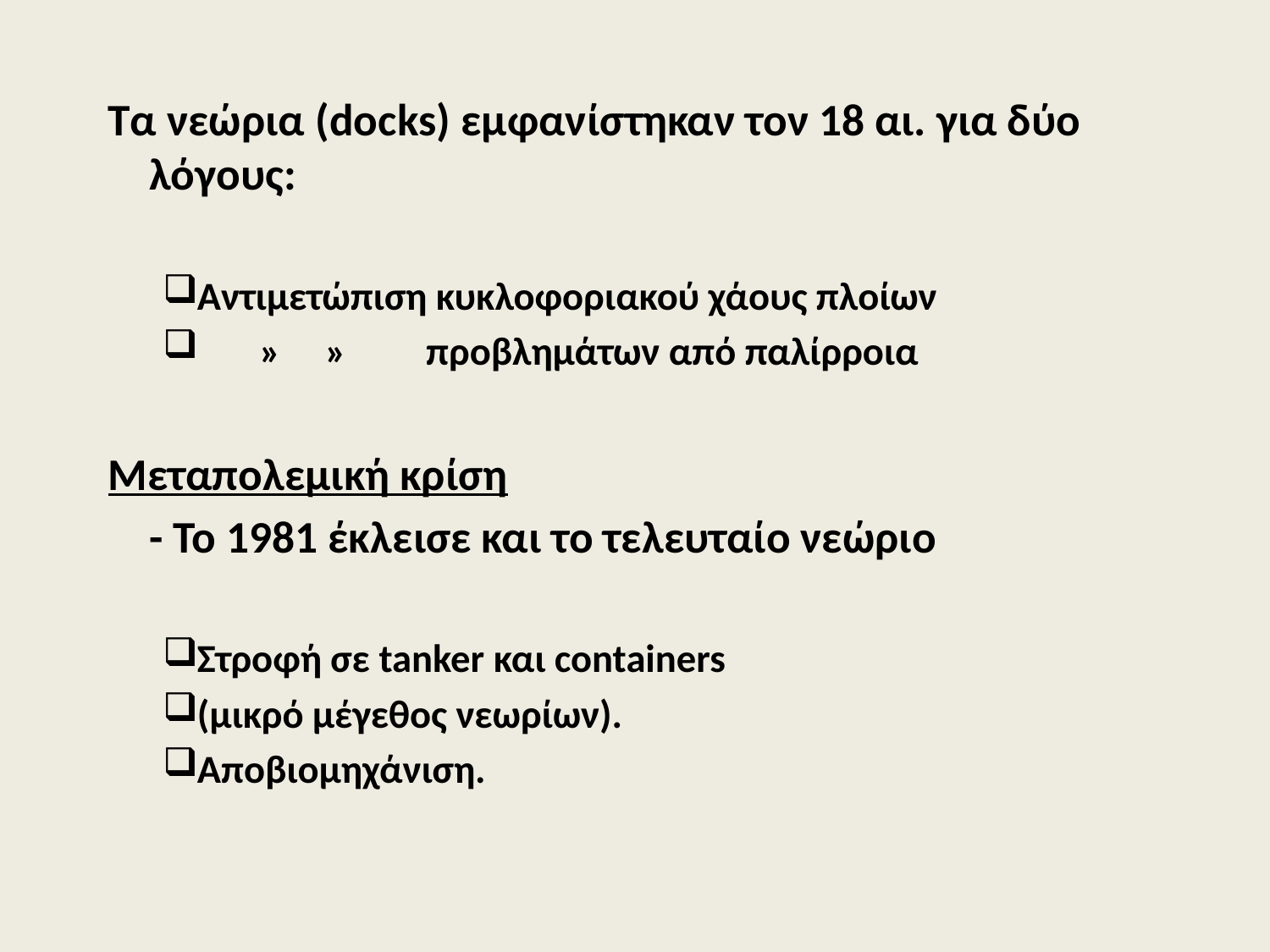

Τα νεώρια (docks) εμφανίστηκαν τον 18 αι. για δύο λόγους:

Αντιμετώπιση κυκλοφοριακού χάους πλοίων
       »     »         προβλημάτων από παλίρροια

Μεταπολεμική κρίση
	- Το 1981 έκλεισε και το τελευταίο νεώριο

Στροφή σε tanker και containers
(μικρό μέγεθος νεωρίων).
Αποβιομηχάνιση.